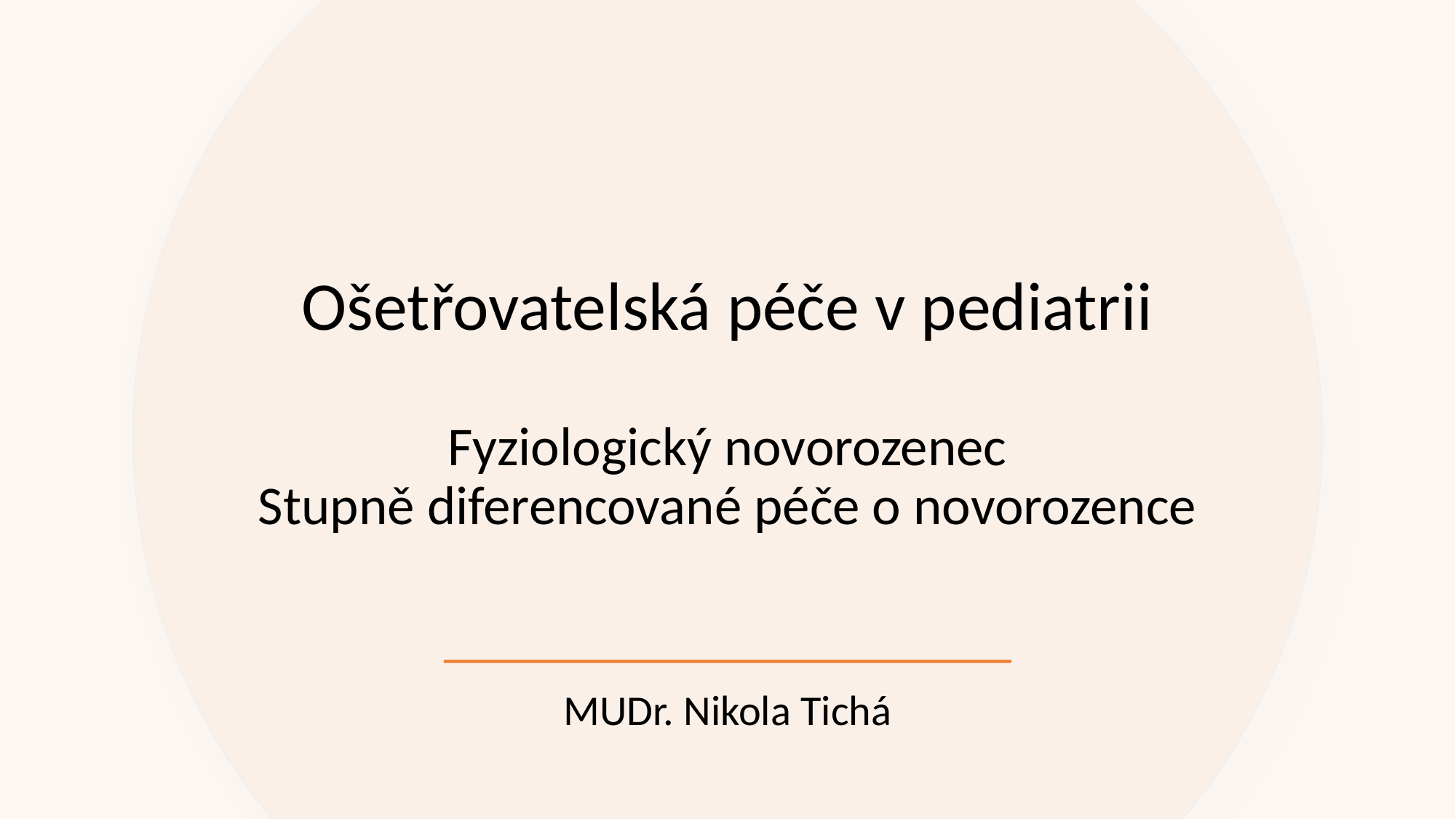

# Ošetřovatelská péče v pediatrii Fyziologický novorozenec Stupně diferencované péče o novorozence

MUDr. Nikola Tichá